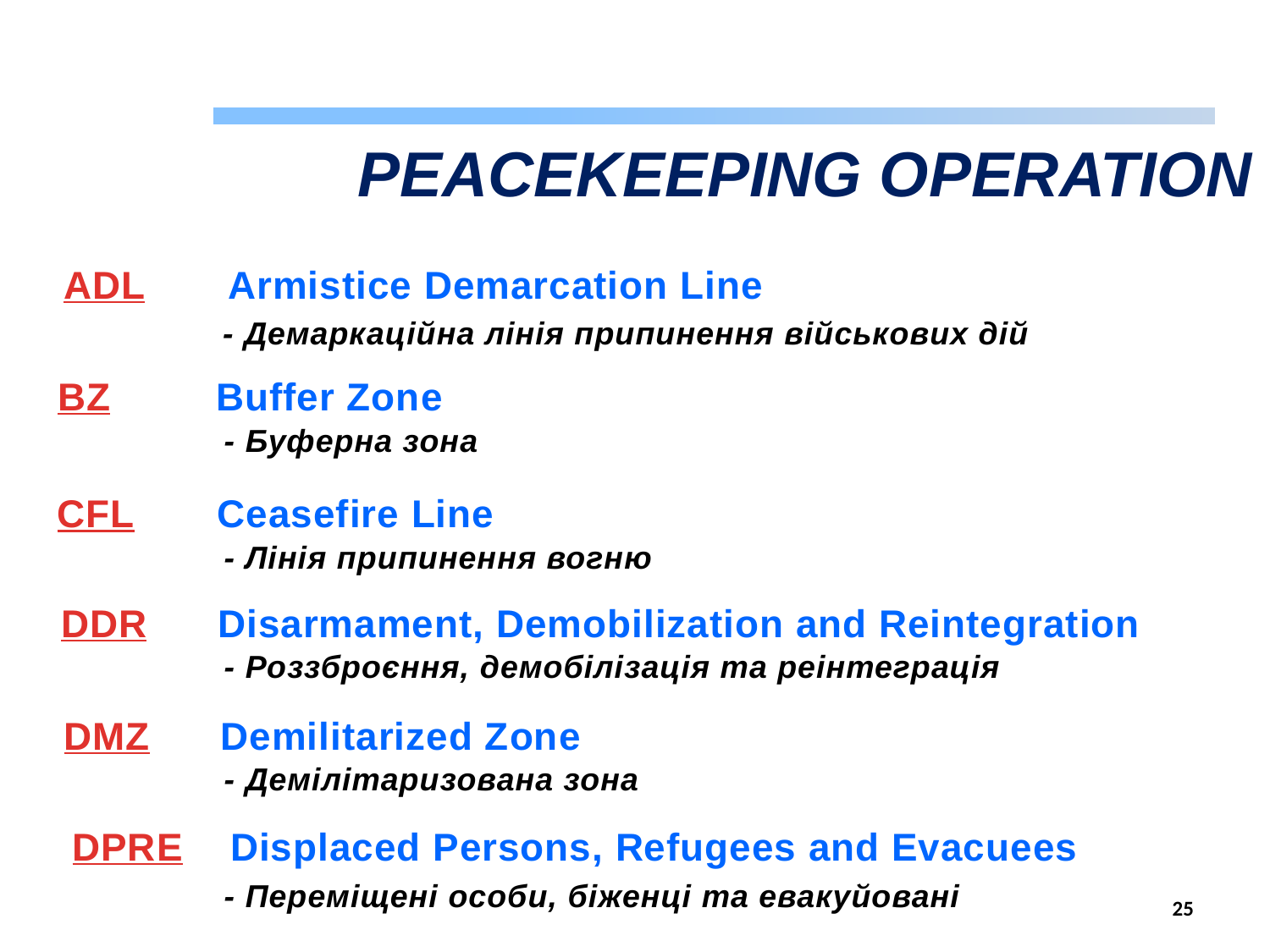

PEACEKEEPING OPERATION

ADL       Armistice Demarcation Line
- Демаркаційна лінія припинення військових дій
BZ         Buffer Zone
- Буферна зона
CFL       Ceasefire Line
- Лінія припинення вогню
DDR      Disarmament, Demobilization and Reintegration
- Роззброєння, демобілізація та реінтеграція
DMZ      Demilitarized Zone
- Демілітаризована зона
DPRE    Displaced Persons, Refugees and Evacuees
- Переміщені особи, біженці та евакуйовані
25